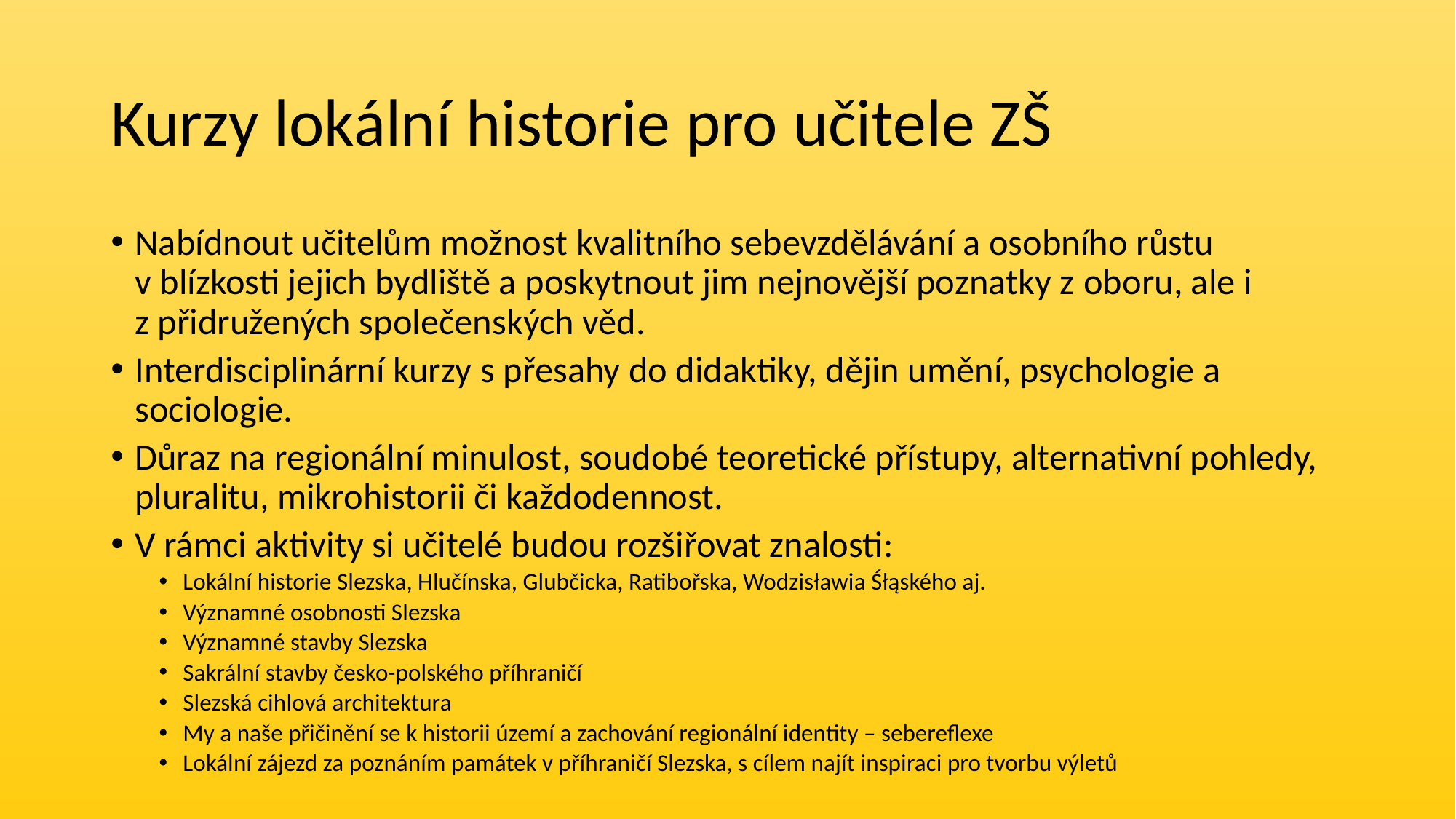

# Kurzy lokální historie pro učitele ZŠ
Nabídnout učitelům možnost kvalitního sebevzdělávání a osobního růstu v blízkosti jejich bydliště a poskytnout jim nejnovější poznatky z oboru, ale i z přidružených společenských věd.
Interdisciplinární kurzy s přesahy do didaktiky, dějin umění, psychologie a sociologie.
Důraz na regionální minulost, soudobé teoretické přístupy, alternativní pohledy, pluralitu, mikrohistorii či každodennost.
V rámci aktivity si učitelé budou rozšiřovat znalosti:
Lokální historie Slezska, Hlučínska, Glubčicka, Ratibořska, Wodzisławia Śłąského aj.
Významné osobnosti Slezska
Významné stavby Slezska
Sakrální stavby česko-polského příhraničí
Slezská cihlová architektura
My a naše přičinění se k historii území a zachování regionální identity – sebereflexe
Lokální zájezd za poznáním památek v příhraničí Slezska, s cílem najít inspiraci pro tvorbu výletů